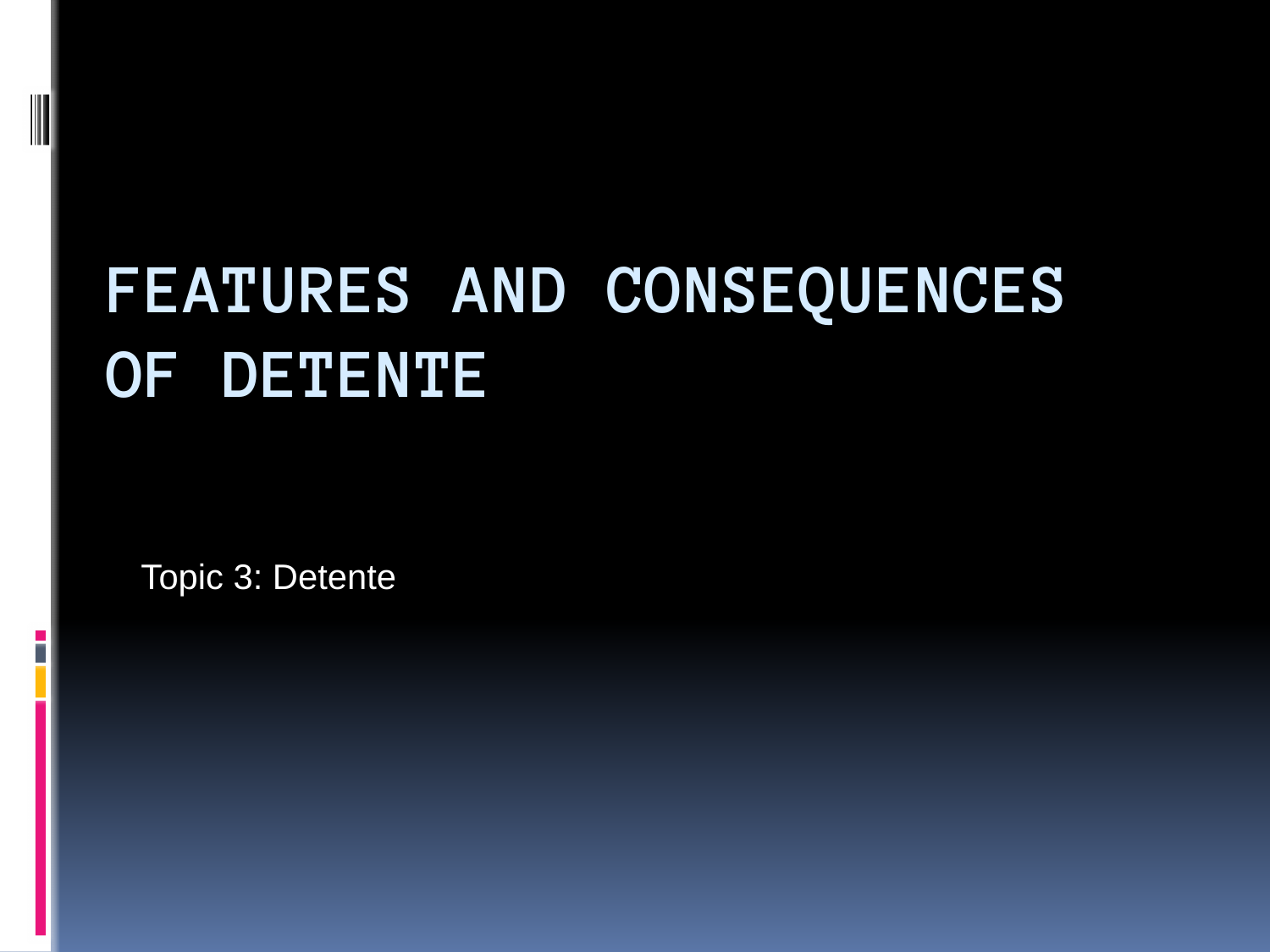

# Features and Consequences of Detente
Topic 3: Detente